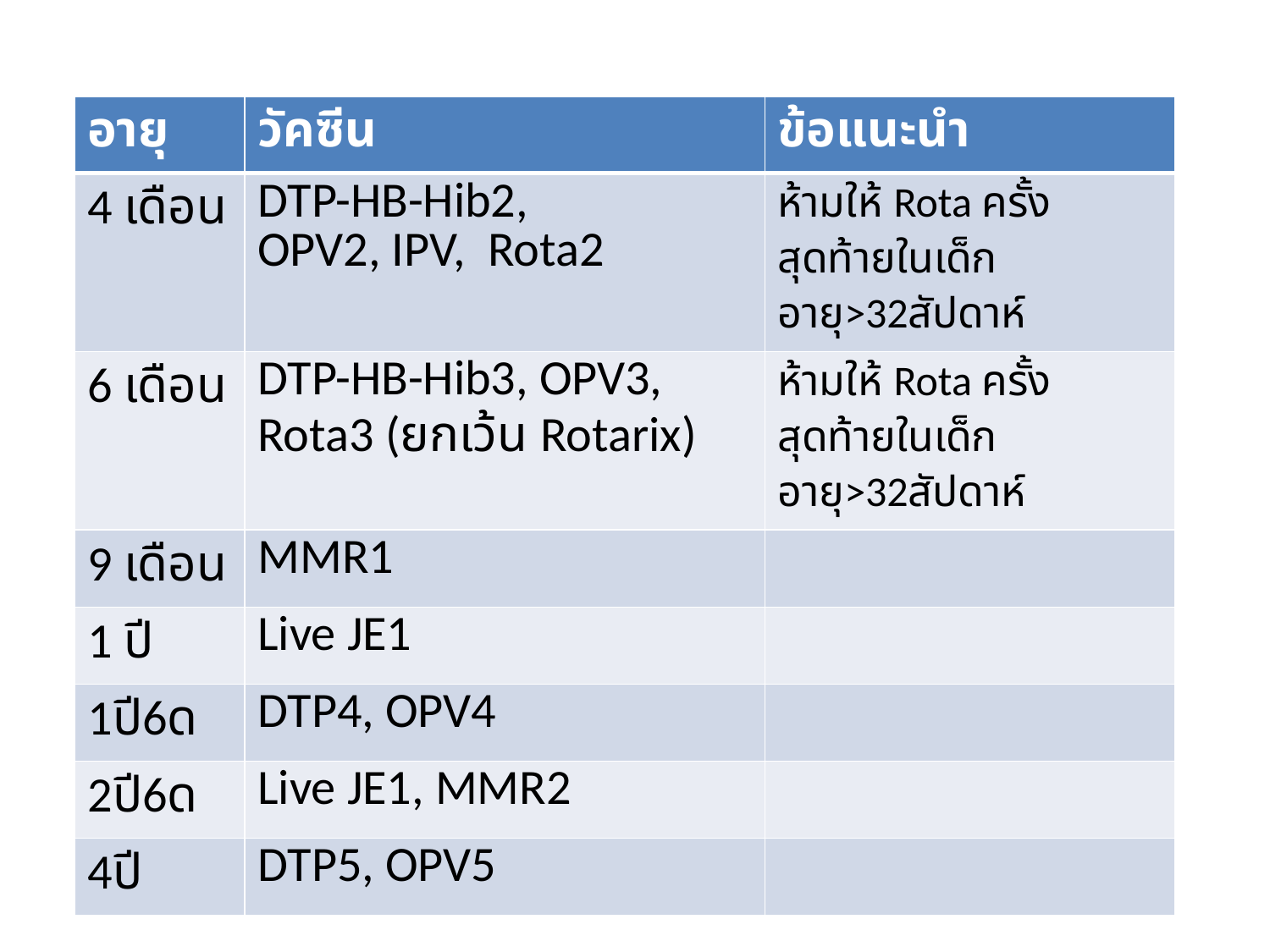

| อายุ | วัคซีน | ข้อแนะนำ |
| --- | --- | --- |
| 4 เดือน | DTP-HB-Hib2, OPV2, IPV, Rota2 | ห้ามให้ Rota ครั้งสุดท้ายในเด็กอายุ>32สัปดาห์ |
| 6 เดือน | DTP-HB-Hib3, OPV3, Rota3 (ยกเว้น Rotarix) | ห้ามให้ Rota ครั้งสุดท้ายในเด็กอายุ>32สัปดาห์ |
| 9 เดือน | MMR1 |  |
| 1 ปี | Live JE1 |  |
| 1ปี6ด | DTP4, OPV4 |  |
| 2ปี6ด | Live JE1, MMR2 |  |
| 4ปี | DTP5, OPV5 |  |